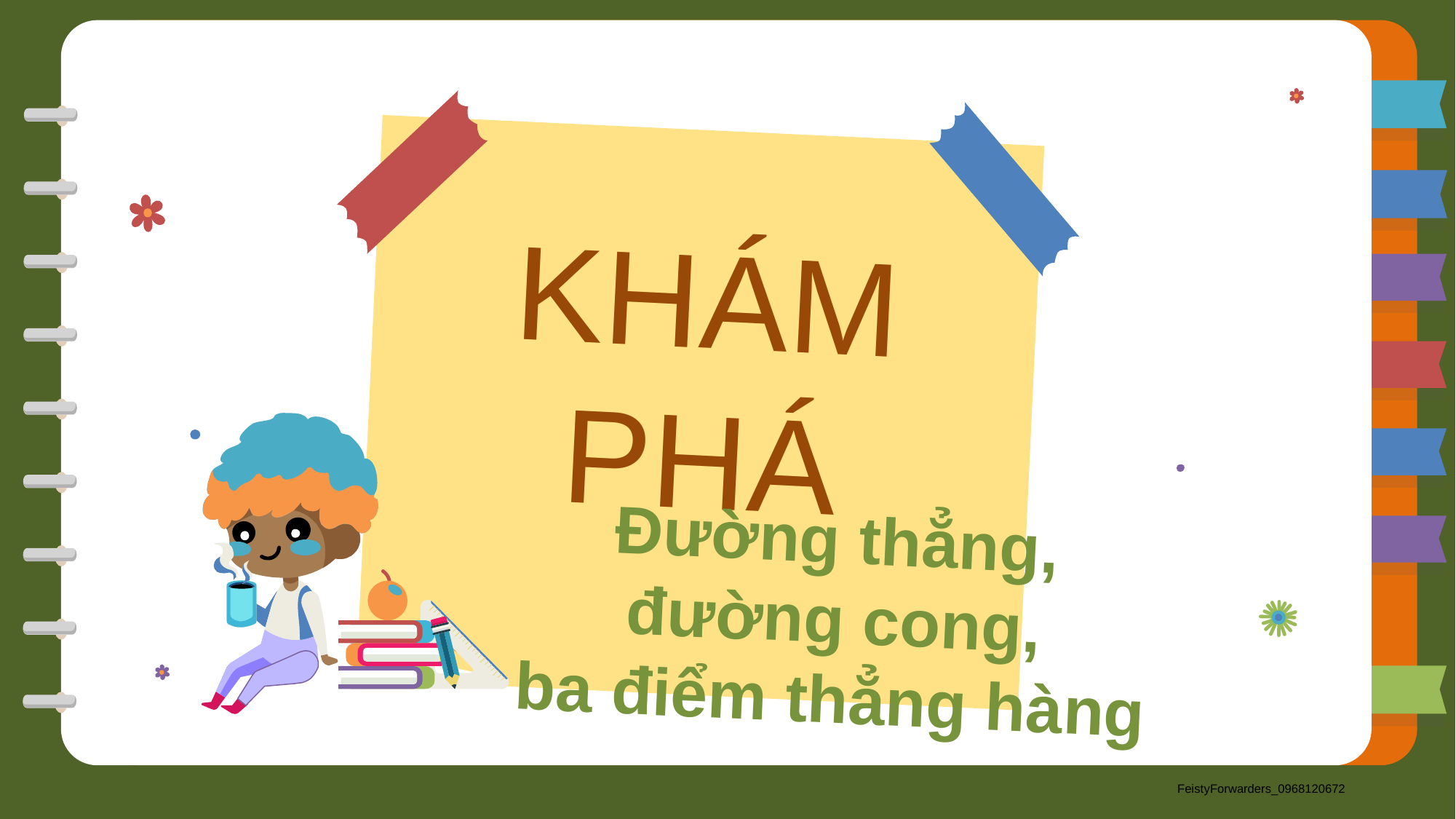

Đường thẳng,
đường cong,
ba điểm thẳng hàng